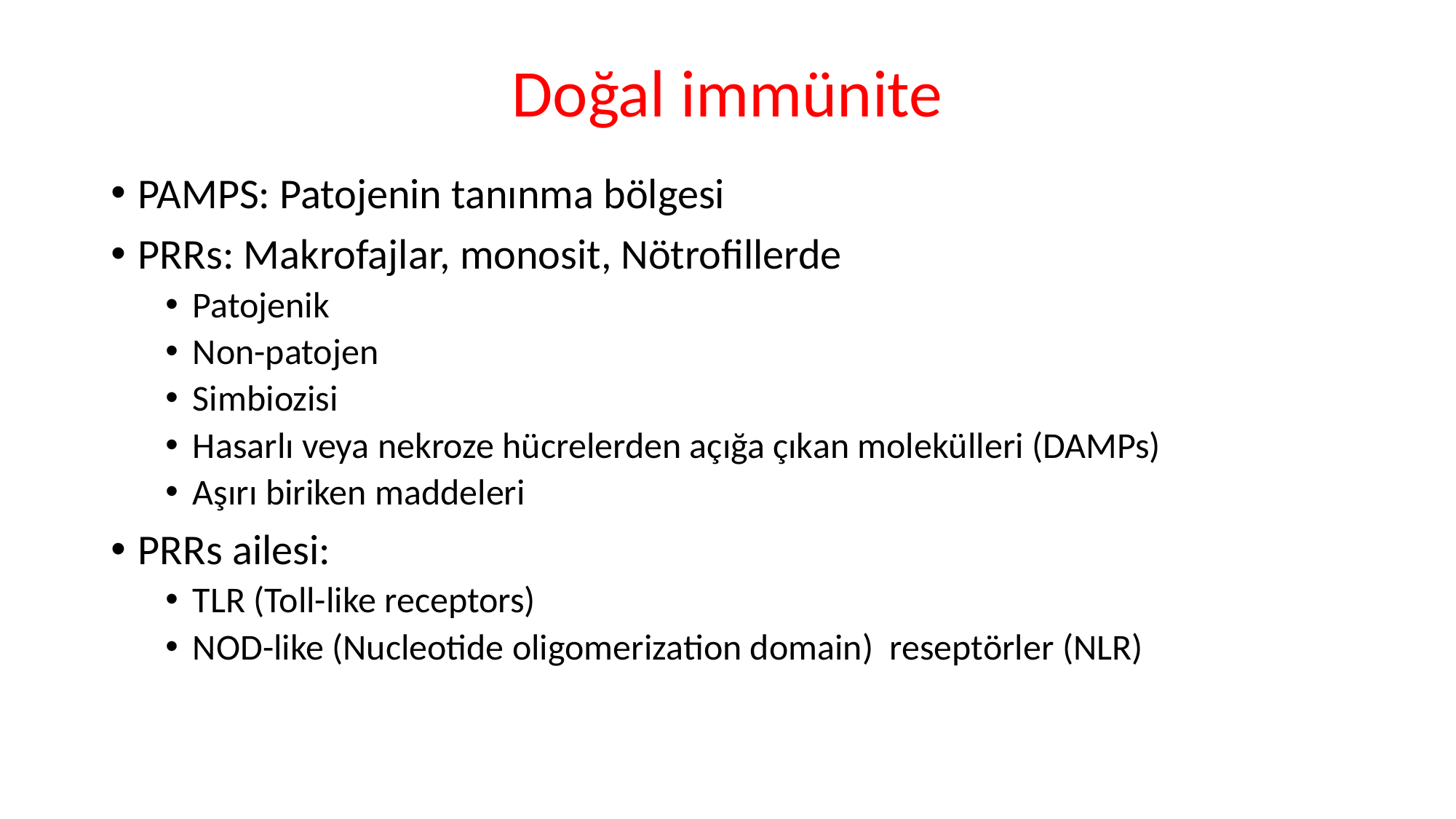

# Doğal immünite
PAMPS: Patojenin tanınma bölgesi
PRRs: Makrofajlar, monosit, Nötrofillerde
Patojenik
Non-patojen
Simbiozisi
Hasarlı veya nekroze hücrelerden açığa çıkan molekülleri (DAMPs)
Aşırı biriken maddeleri
PRRs ailesi:
TLR (Toll-like receptors)
NOD-like (Nucleotide oligomerization domain)  reseptörler (NLR)